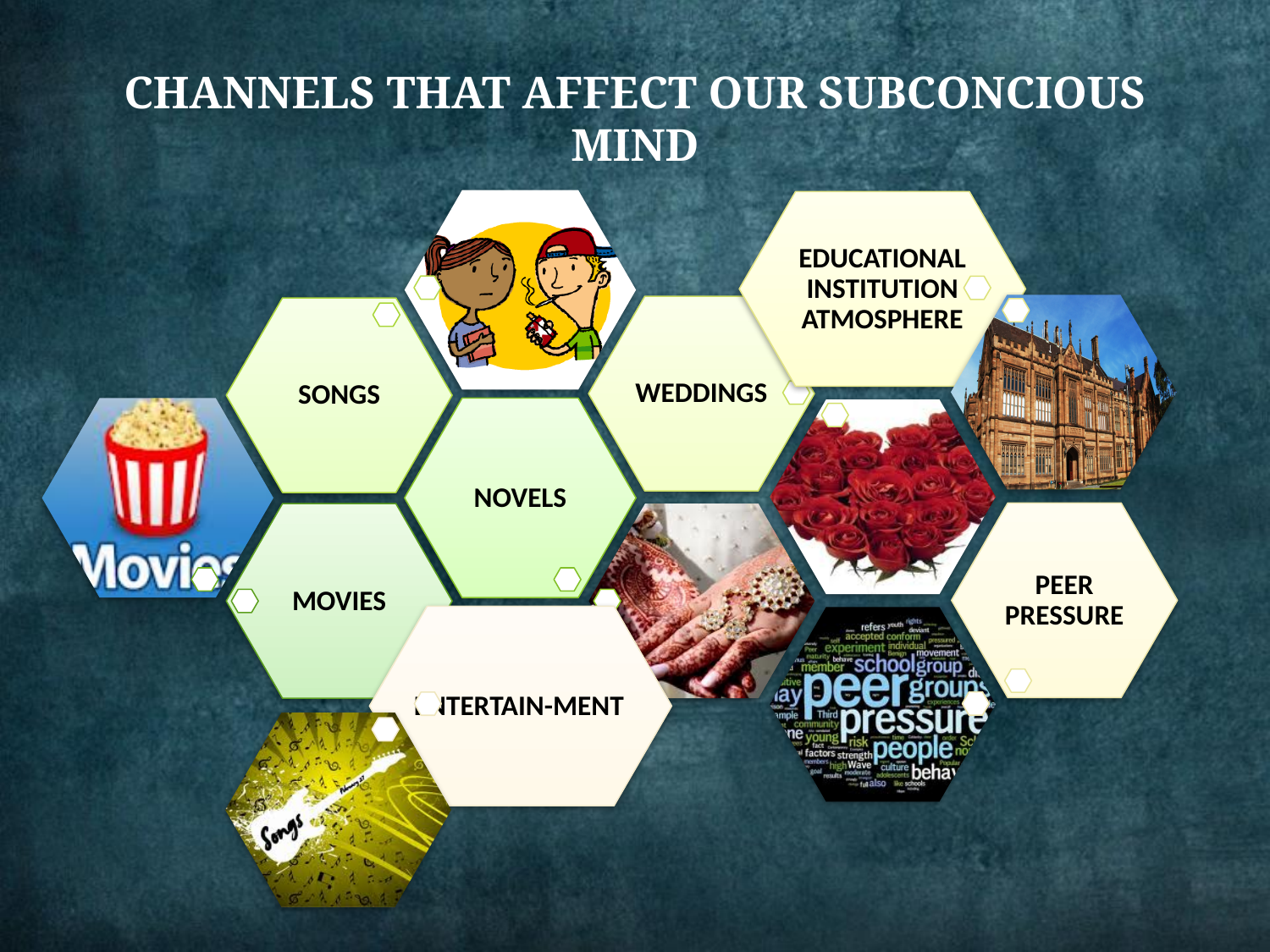

# Channels that affect our subconcious mind
MOVIES
NOVELS
SONGS
WEDDINGS
EDUCATIONAL INSTITUTION ATMOSPHERE
PEER PRESSURE
ENTERTAIN-MENT